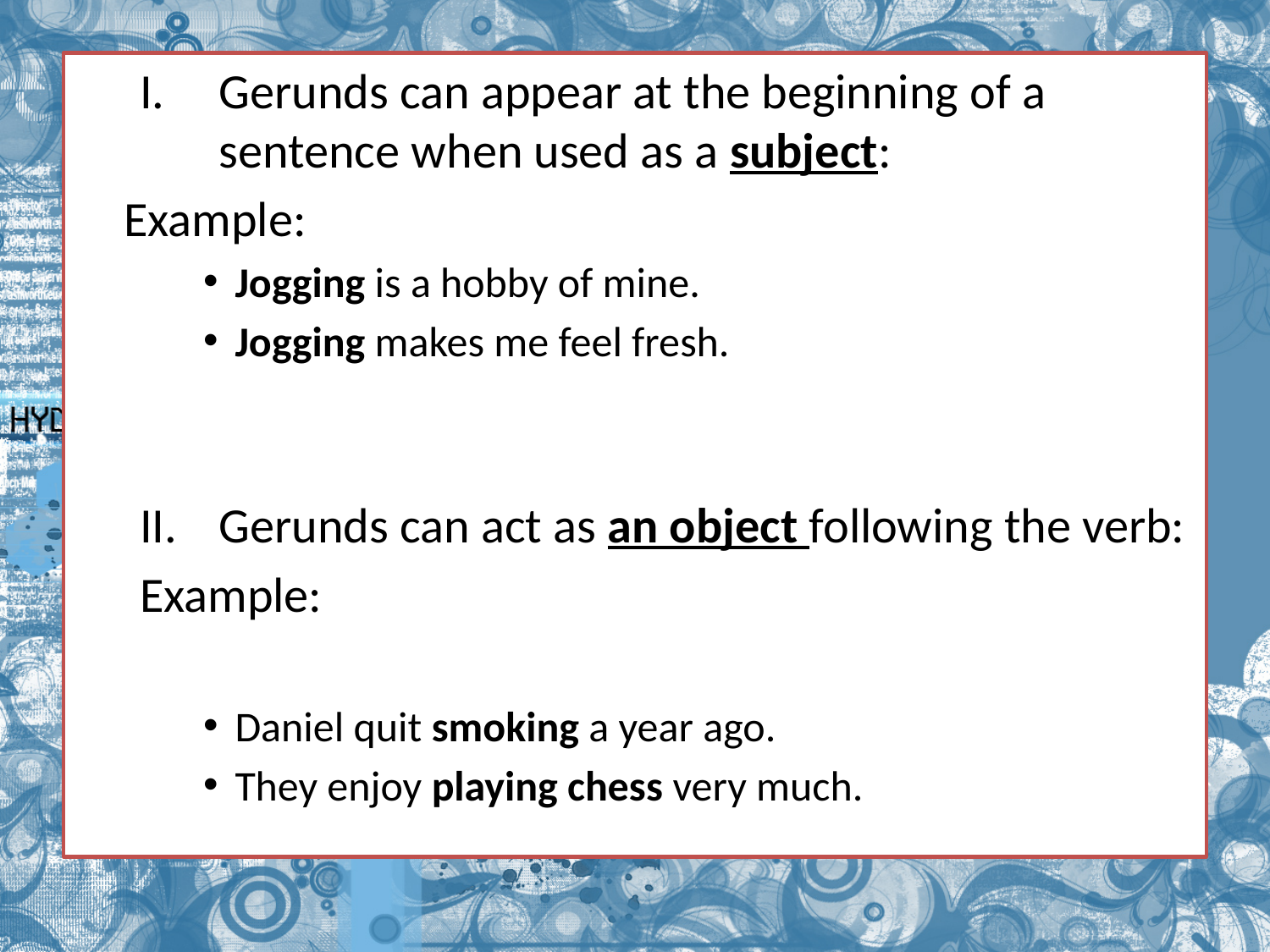

Gerunds can appear at the beginning of a sentence when used as a subject:
	Example:
Jogging is a hobby of mine.
Jogging makes me feel fresh.

Gerunds can act as an object following the verb:
Example:

Daniel quit smoking a year ago.
They enjoy playing chess very much.